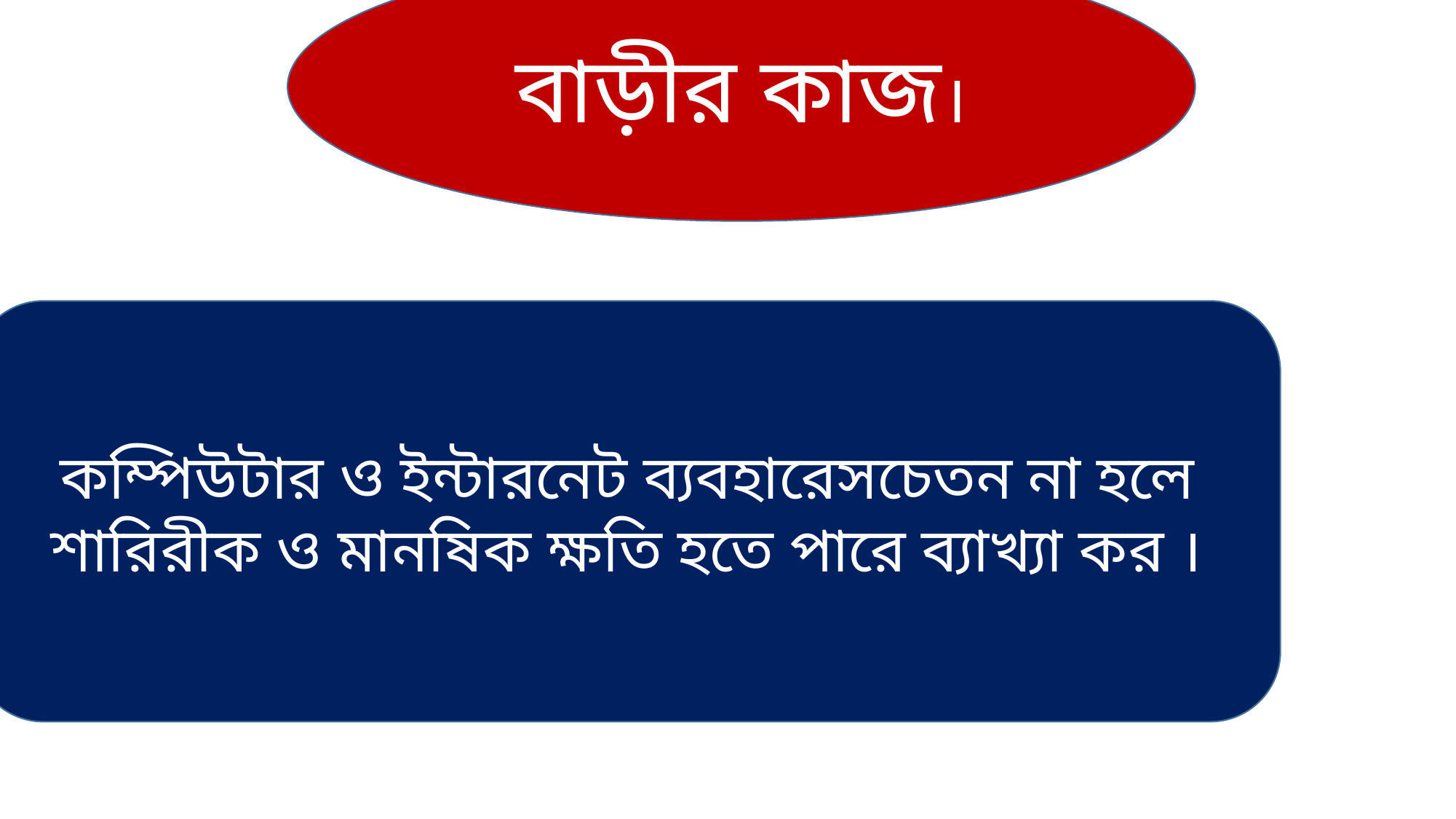

বাড়ীর কাজ।
কম্পিউটার ও ইন্টারনেট ব্যবহারেসচেতন না হলে শারিরীক ও মানষিক ক্ষতি হতে পারে ব্যাখ্যা কর ।